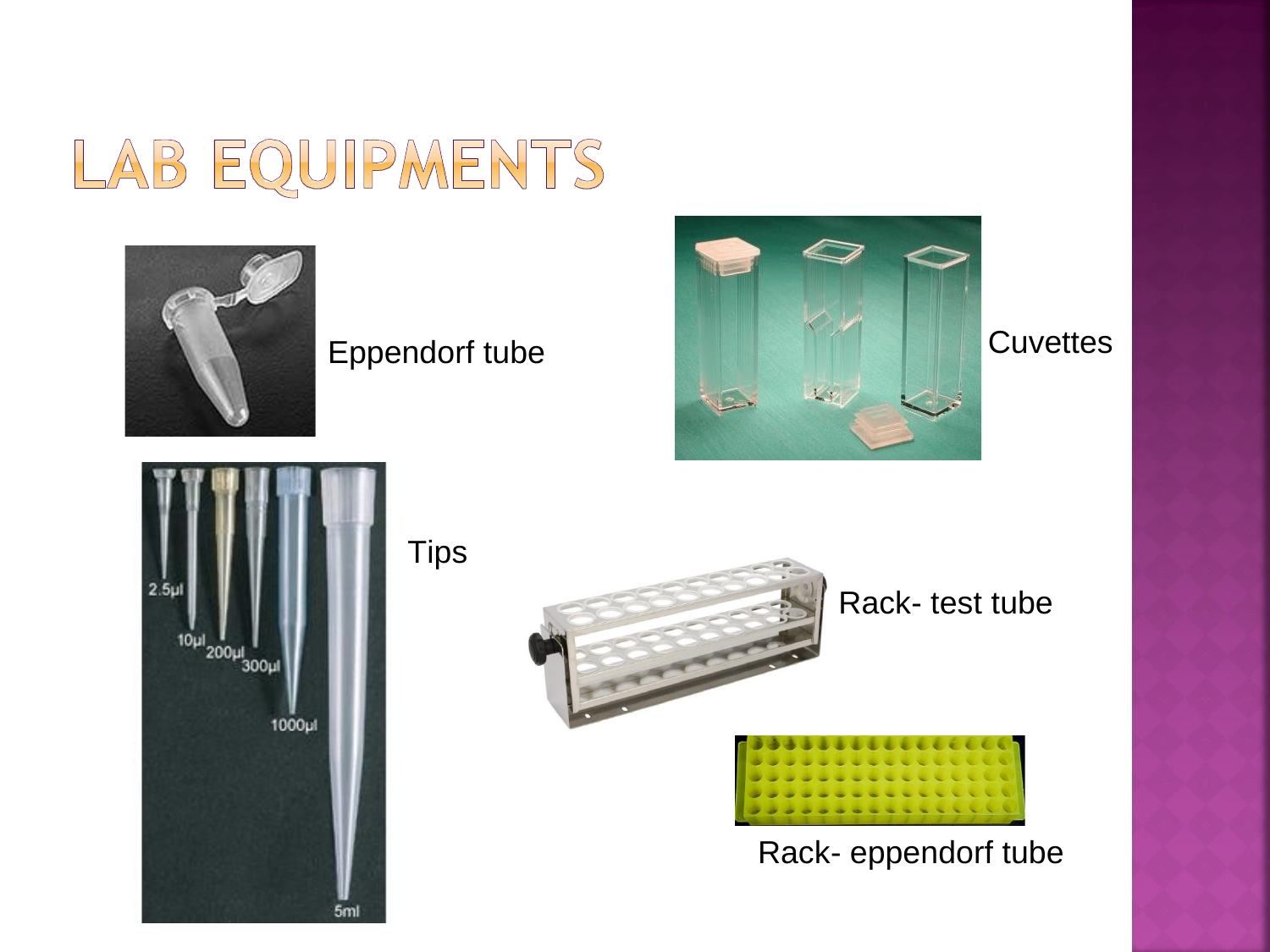

# Cuvettes
Eppendorf tube

Tips
Rack- test tube

Rack- eppendorf tube